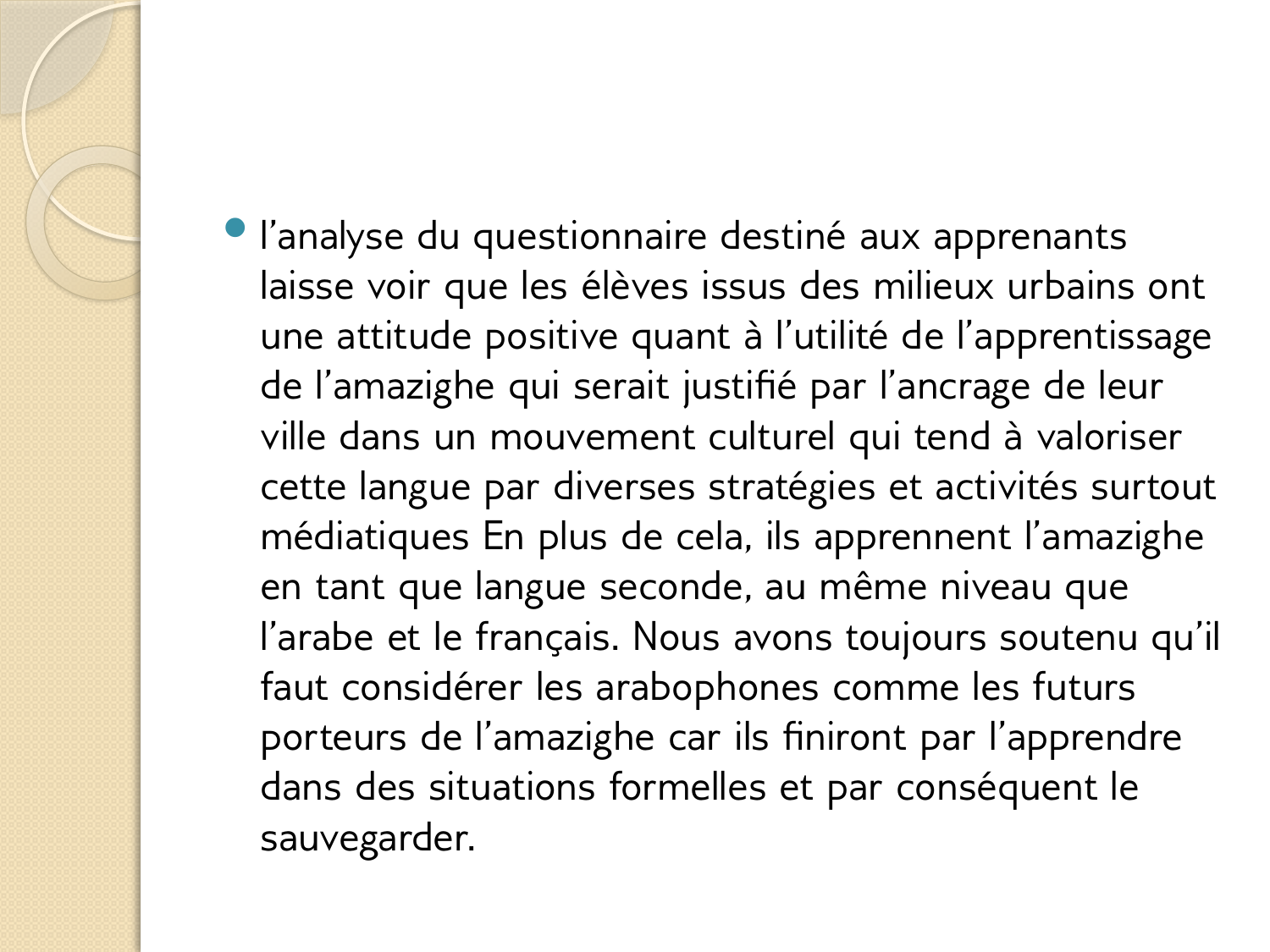

#
l’analyse du questionnaire destiné aux apprenants laisse voir que les élèves issus des milieux urbains ont une attitude positive quant à l’utilité de l’apprentissage de l’amazighe qui serait justifié par l’ancrage de leur ville dans un mouvement culturel qui tend à valoriser cette langue par diverses stratégies et activités surtout médiatiques En plus de cela, ils apprennent l’amazighe en tant que langue seconde, au même niveau que l’arabe et le français. Nous avons toujours soutenu qu’il faut considérer les arabophones comme les futurs porteurs de l’amazighe car ils finiront par l’apprendre dans des situations formelles et par conséquent le sauvegarder.